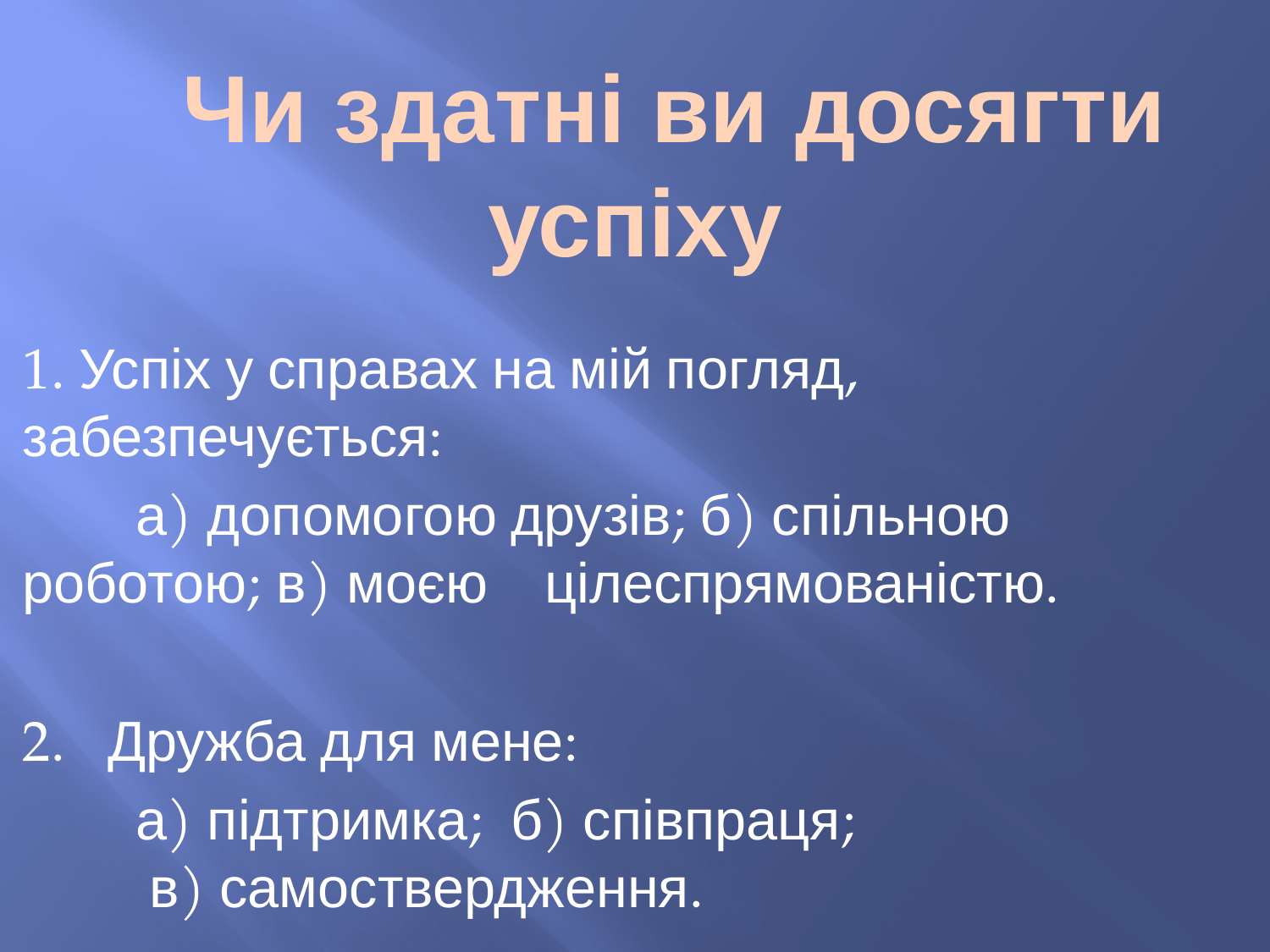

# Чи здатні ви досягти успіху
1. Успіх у справах на мій погляд,    забезпечується:
        а) допомогою друзів; б) спільною роботою; 	в) моєю    цілеспрямованістю.

2.   Дружба для мене:
        а) підтримка;  б) співпраця; 				в) самоствердження.